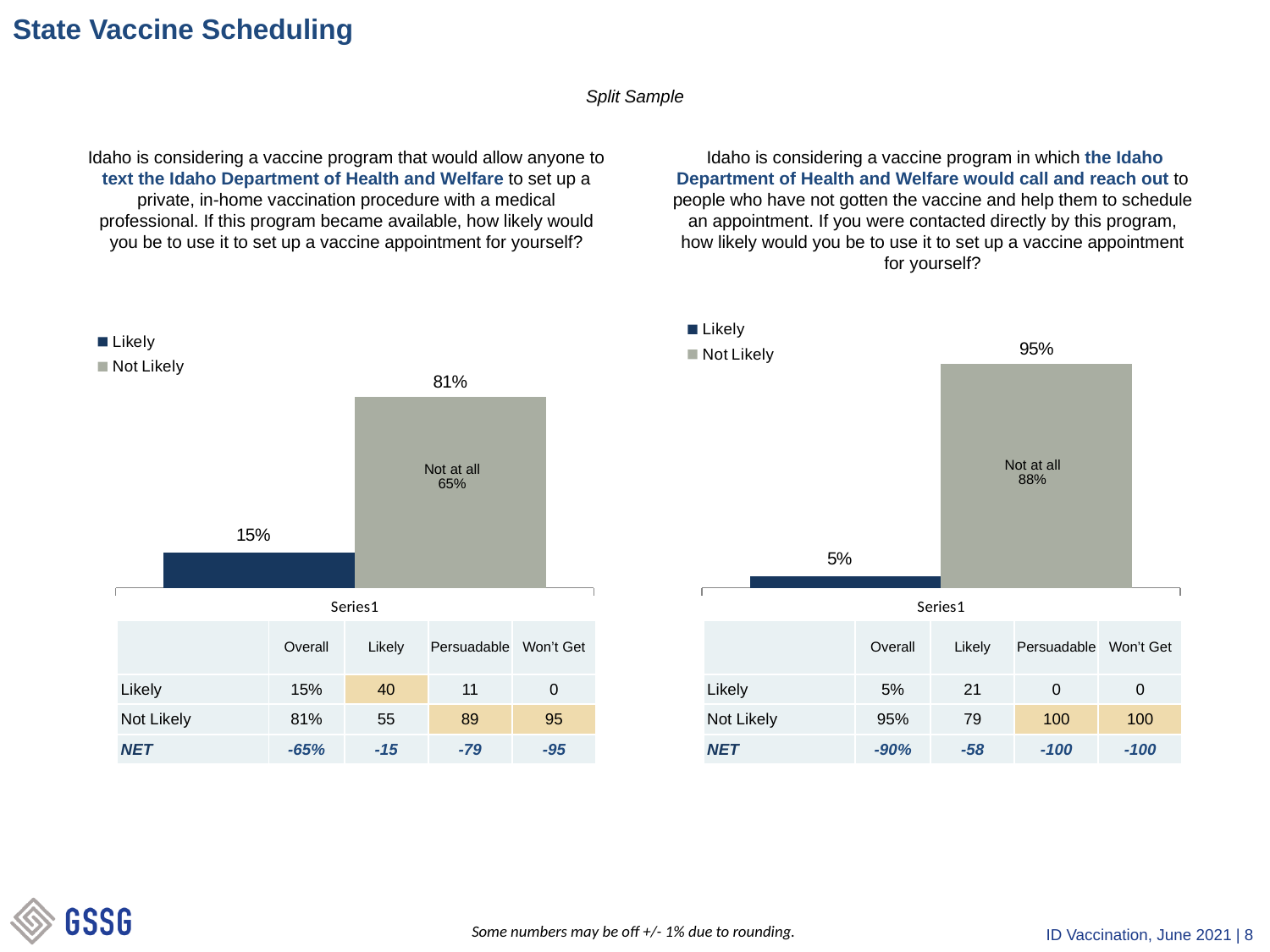

# State Vaccine Scheduling
Split Sample
Idaho is considering a vaccine program that would allow anyone to text the Idaho Department of Health and Welfare to set up a private, in-home vaccination procedure with a medical professional. If this program became available, how likely would you be to use it to set up a vaccine appointment for yourself?
 Idaho is considering a vaccine program in which the Idaho Department of Health and Welfare would call and reach out to people who have not gotten the vaccine and help them to schedule an appointment. If you were contacted directly by this program, how likely would you be to use it to set up a vaccine appointment for yourself?

### Chart

| Category | Likely | Not Likely |
|---|---|---|
|  | 0.15 | 0.81 |

### Chart

| Category | Likely | Not Likely |
|---|---|---|
|  | 0.05 | 0.95 |
Not at all
88%
Not at all
65%
|  | Overall | Likely | Persuadable | Won’t Get |
| --- | --- | --- | --- | --- |
| Likely | 15% | 40 | 11 | 0 |
| Not Likely | 81% | 55 | 89 | 95 |
| NET | -65% | -15 | -79 | -95 |
|  | Overall | Likely | Persuadable | Won’t Get |
| --- | --- | --- | --- | --- |
| Likely | 5% | 21 | 0 | 0 |
| Not Likely | 95% | 79 | 100 | 100 |
| NET | -90% | -58 | -100 | -100 |